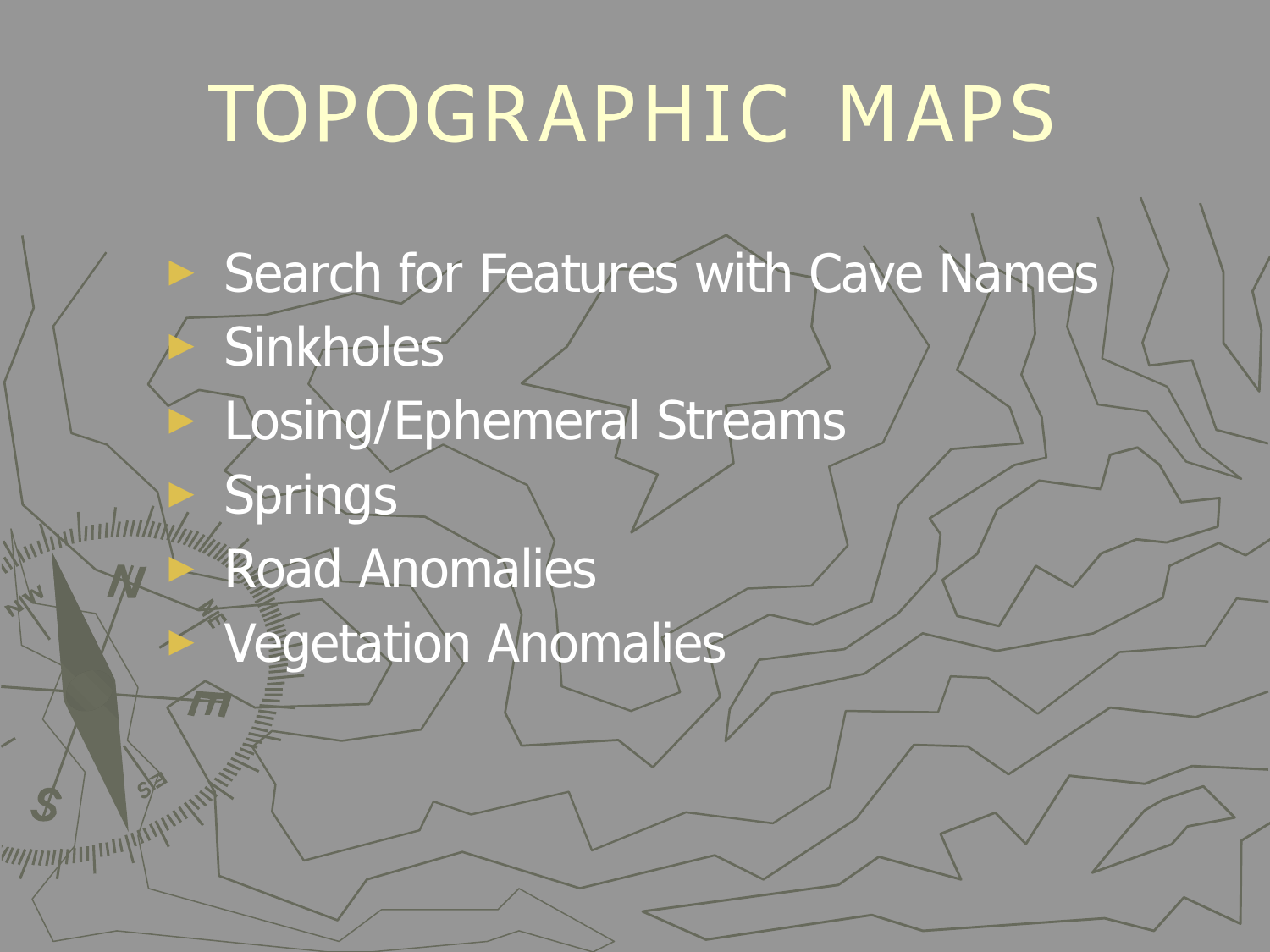

# TOPOGRAPHIC  MAPS
 Search for Features with Cave Names
 Sinkholes
 Losing/Ephemeral Streams
 Springs
 Road Anomalies
 Vegetation Anomalies